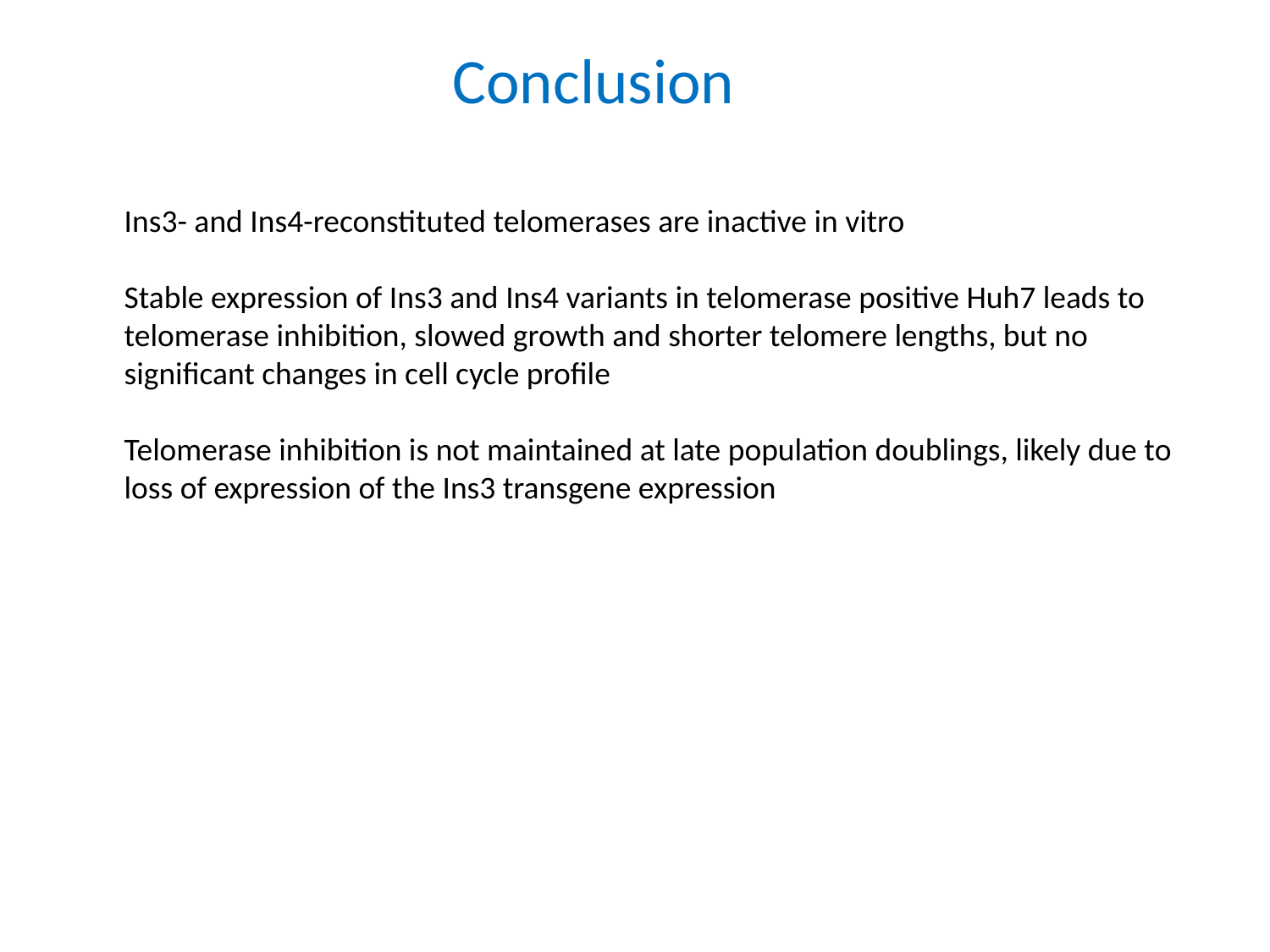

Conclusion

Ins3- and Ins4-reconstituted telomerases are inactive in vitro

Stable expression of Ins3 and Ins4 variants in telomerase positive Huh7 leads to telomerase inhibition, slowed growth and shorter telomere lengths, but no significant changes in cell cycle profile

Telomerase inhibition is not maintained at late population doublings, likely due to loss of expression of the Ins3 transgene expression